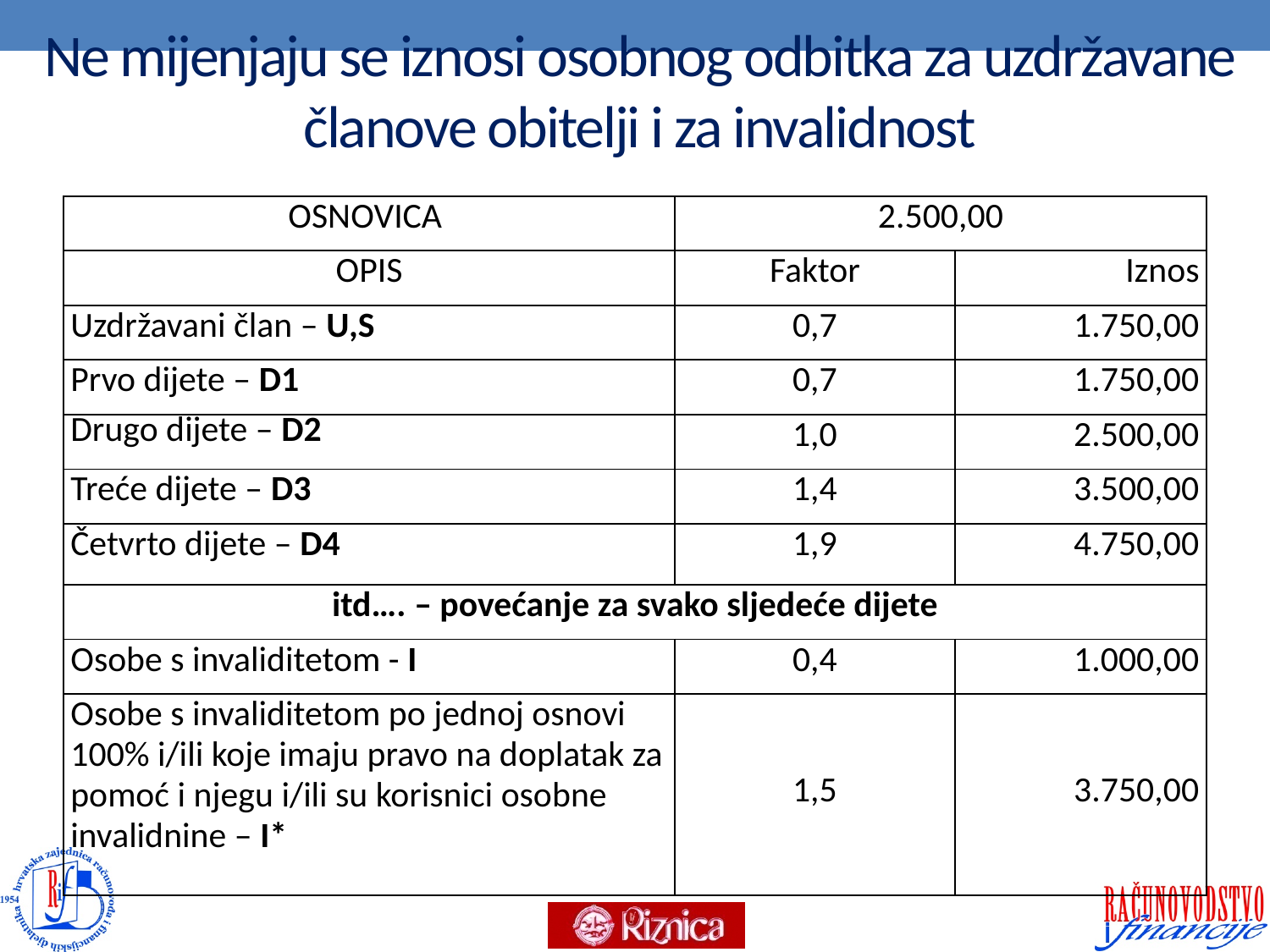

# Ne mijenjaju se iznosi osobnog odbitka za uzdržavane članove obitelji i za invalidnost
| OSNOVICA | 2.500,00 |  |
| --- | --- | --- |
| OPIS | Faktor | Iznos |
| Uzdržavani član – U,S | 0,7 | 1.750,00 |
| Prvo dijete – D1 | 0,7 | 1.750,00 |
| Drugo dijete – D2 | 1,0 | 2.500,00 |
| Treće dijete – D3 | 1,4 | 3.500,00 |
| Četvrto dijete – D4 | 1,9 | 4.750,00 |
| itd…. – povećanje za svako sljedeće dijete |  |  |
| Osobe s invaliditetom - I | 0,4 | 1.000,00 |
| Osobe s invaliditetom po jednoj osnovi 100% i/ili koje imaju pravo na doplatak za pomoć i njegu i/ili su korisnici osobne invalidnine – I\* | 1,5 | 3.750,00 |